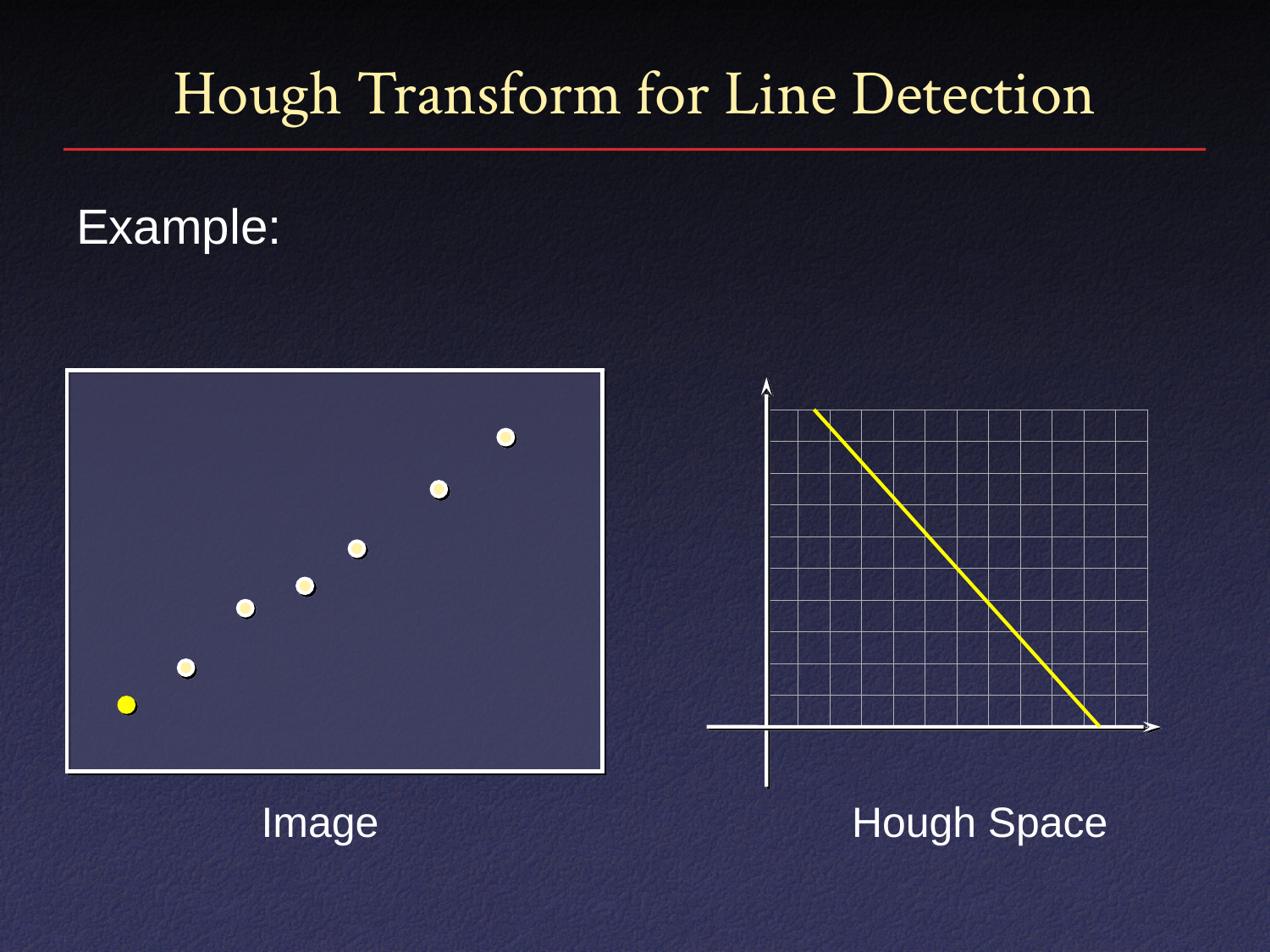

# Hough Transform for Line Detection
Example:

Image
Hough Space